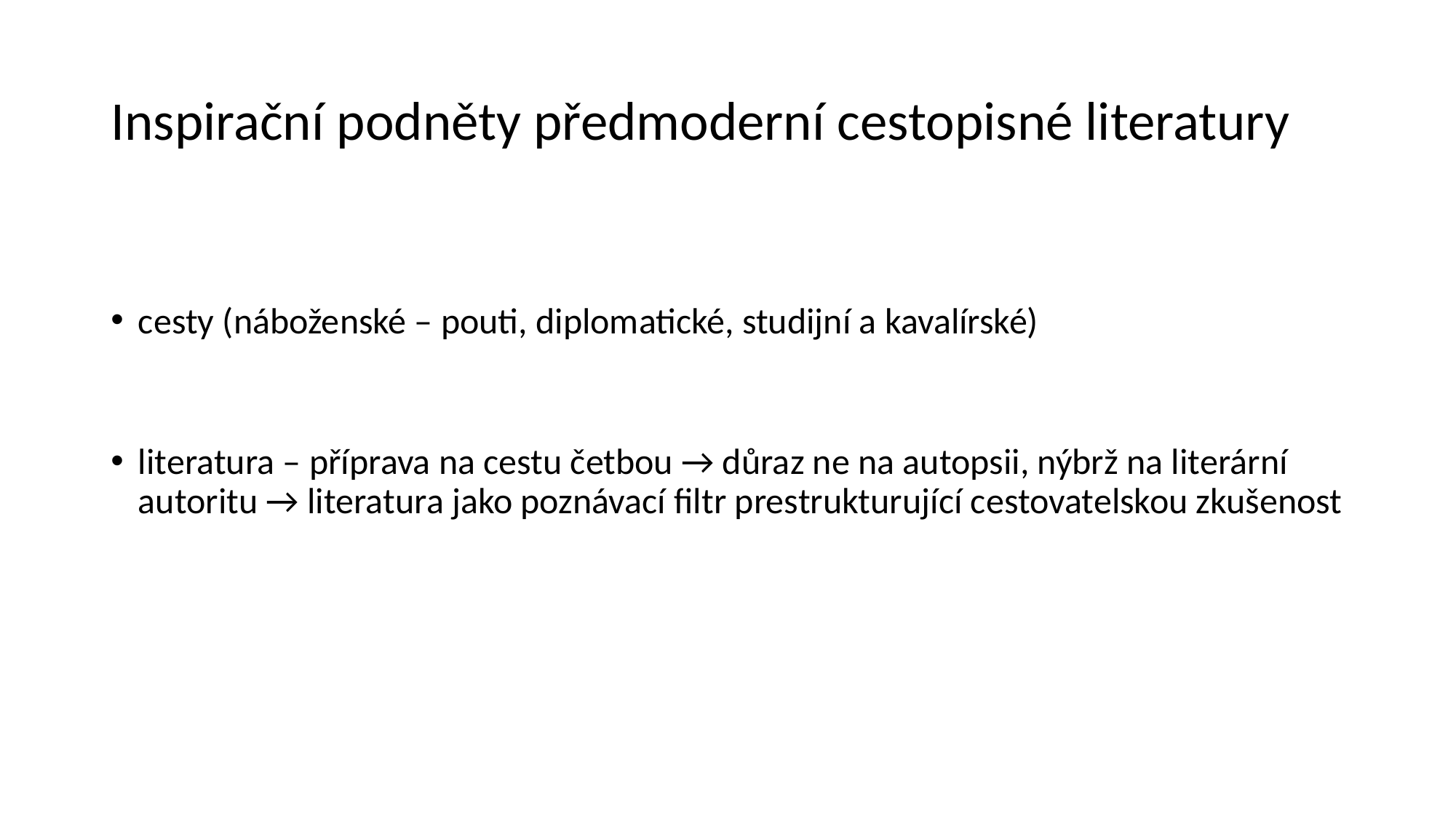

# Inspirační podněty předmoderní cestopisné literatury

cesty (náboženské – pouti, diplomatické, studijní a kavalírské)

literatura – příprava na cestu četbou → důraz ne na autopsii, nýbrž na literární autoritu → literatura jako poznávací filtr prestrukturující cestovatelskou zkušenost